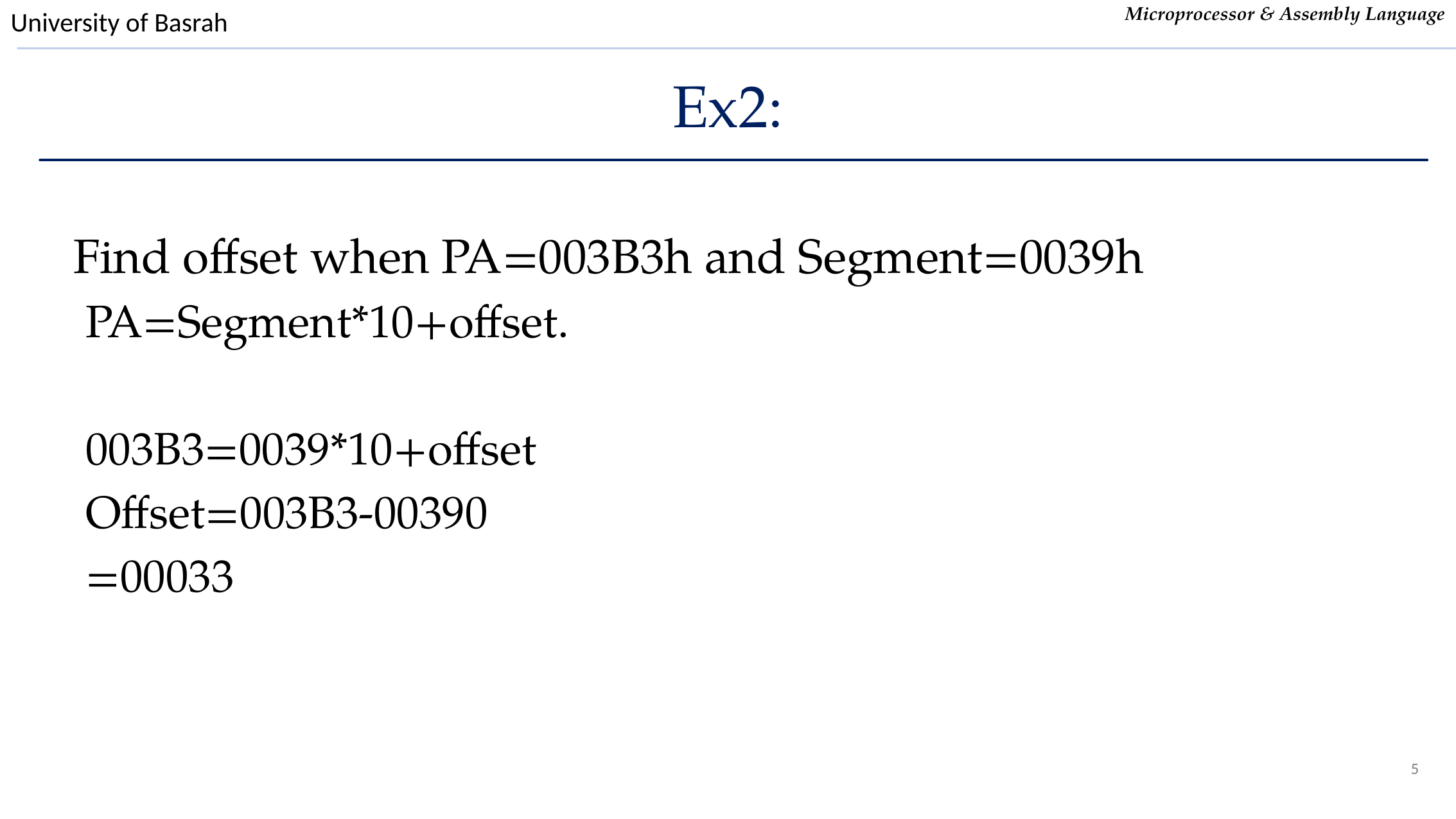

# Ex2:

  Find offset when PA=003B3h and Segment=0039h
PA=Segment*10+offset.

003B3=0039*10+offset
Offset=003B3-00390
=00033